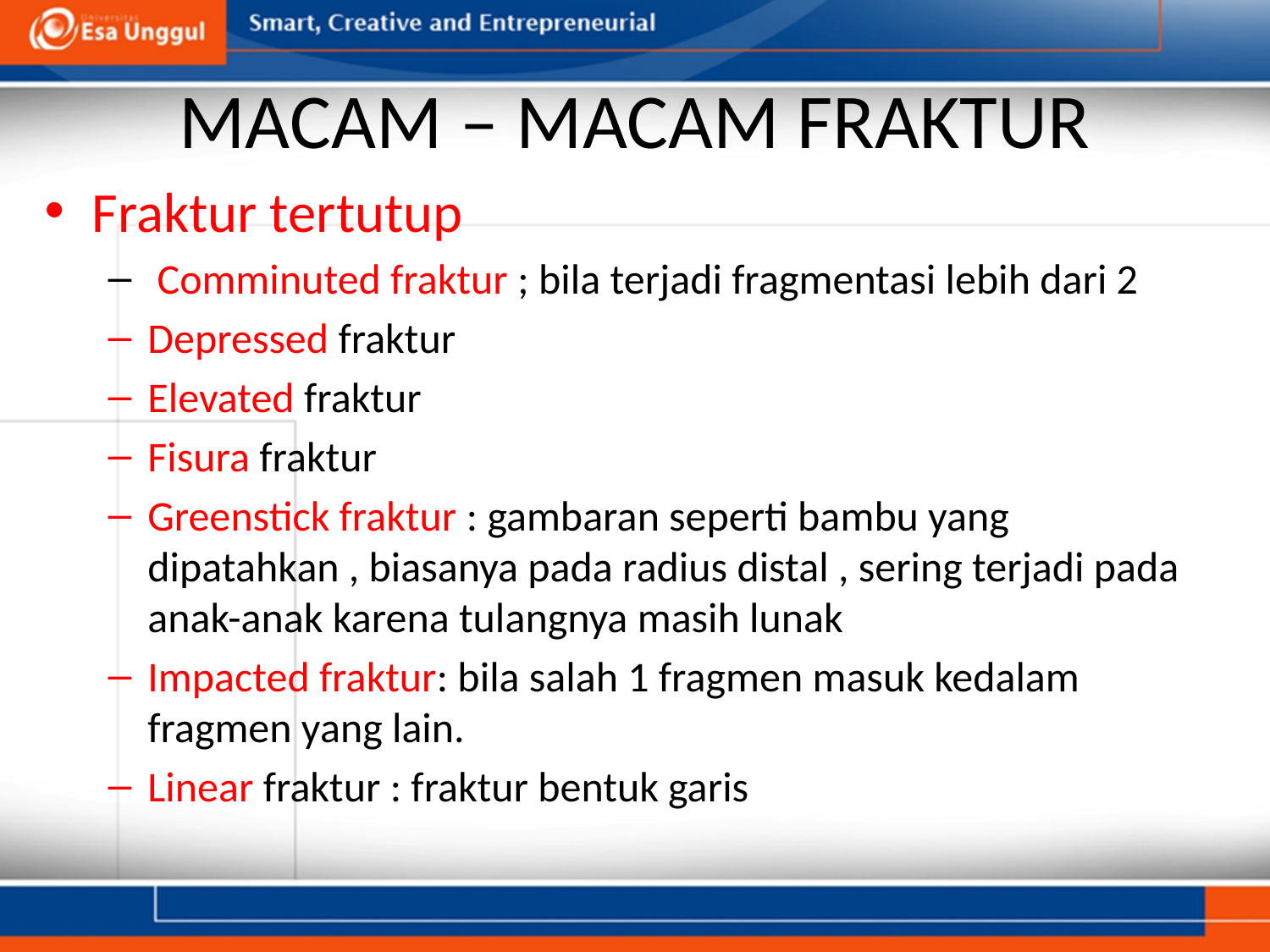

# MACAM – MACAM FRAKTUR
Fraktur tertutup
 Comminuted fraktur ; bila terjadi fragmentasi lebih dari 2
Depressed fraktur
Elevated fraktur
Fisura fraktur
Greenstick fraktur : gambaran seperti bambu yang dipatahkan , biasanya pada radius distal , sering terjadi pada anak-anak karena tulangnya masih lunak
Impacted fraktur: bila salah 1 fragmen masuk kedalam fragmen yang lain.
Linear fraktur : fraktur bentuk garis